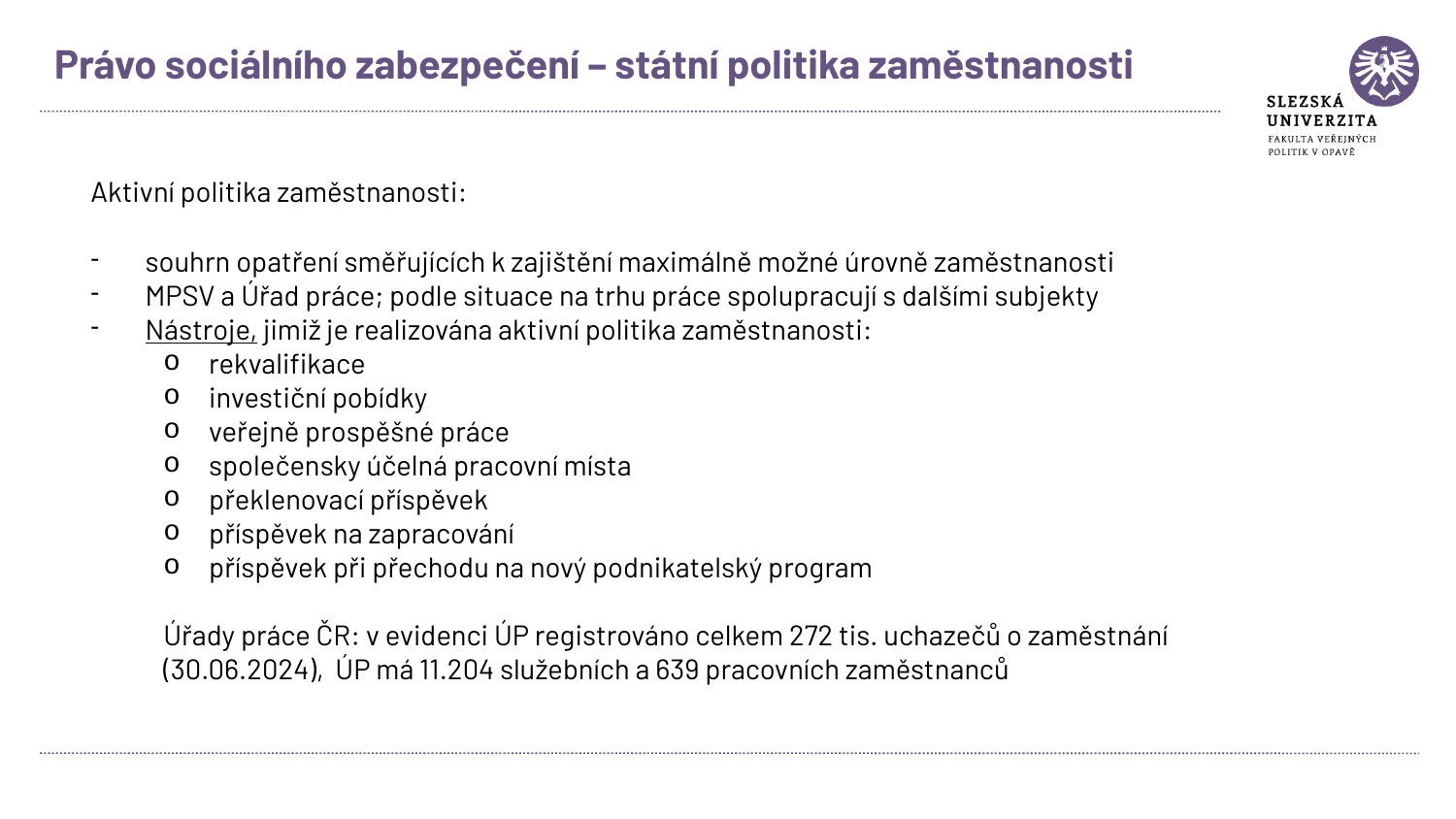

Právo sociálního zabezpečení – státní politika zaměstnanosti

Aktivní politika zaměstnanosti:

souhrn opatření směřujících k zajištění maximálně možné úrovně zaměstnanosti
MPSV a Úřad práce; podle situace na trhu práce spolupracují s dalšími subjekty
Nástroje, jimiž je realizována aktivní politika zaměstnanosti:
rekvalifikace
investiční pobídky
veřejně prospěšné práce
společensky účelná pracovní místa
překlenovací příspěvek
příspěvek na zapracování
příspěvek při přechodu na nový podnikatelský program

Úřady práce ČR: v evidenci ÚP registrováno celkem 272 tis. uchazečů o zaměstnání (30.06.2024),  ÚP má 11.204 služebních a 639 pracovních zaměstnanců